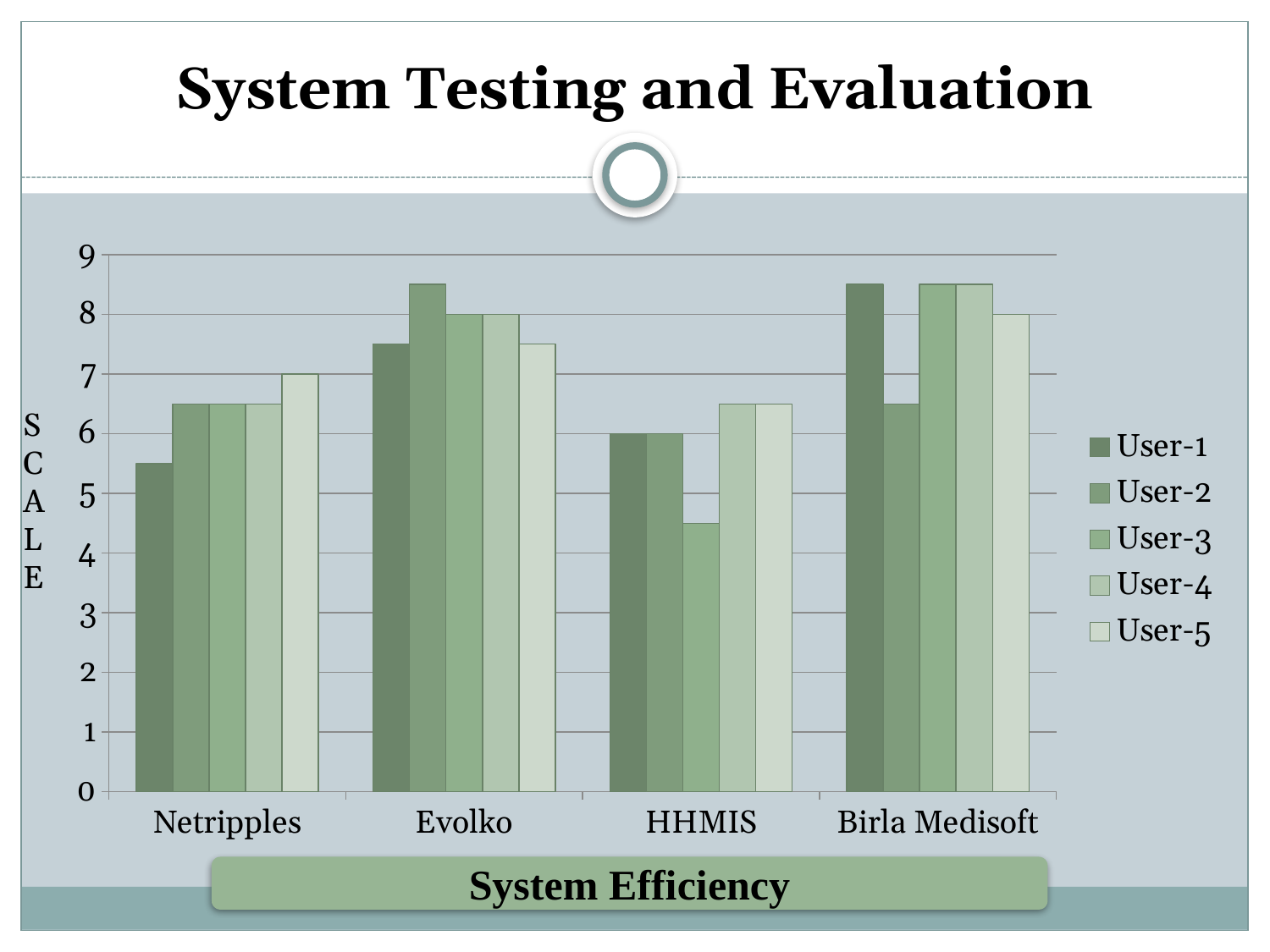

# System Testing and Evaluation

### Chart

| Category | User-1 | User-2 | User-3 | User-4 | User-5 |
|---|---|---|---|---|---|
| Netripples | 5.5 | 6.5 | 6.5 | 6.5 | 7.0 |
| Evolko | 7.5 | 8.5 | 8.0 | 8.0 | 7.5 |
| HHMIS | 6.0 | 6.0 | 4.5 | 6.5 | 6.5 |
| Birla Medisoft | 8.5 | 6.5 | 8.5 | 8.5 | 8.0 |
SCA
L
E
System Efficiency